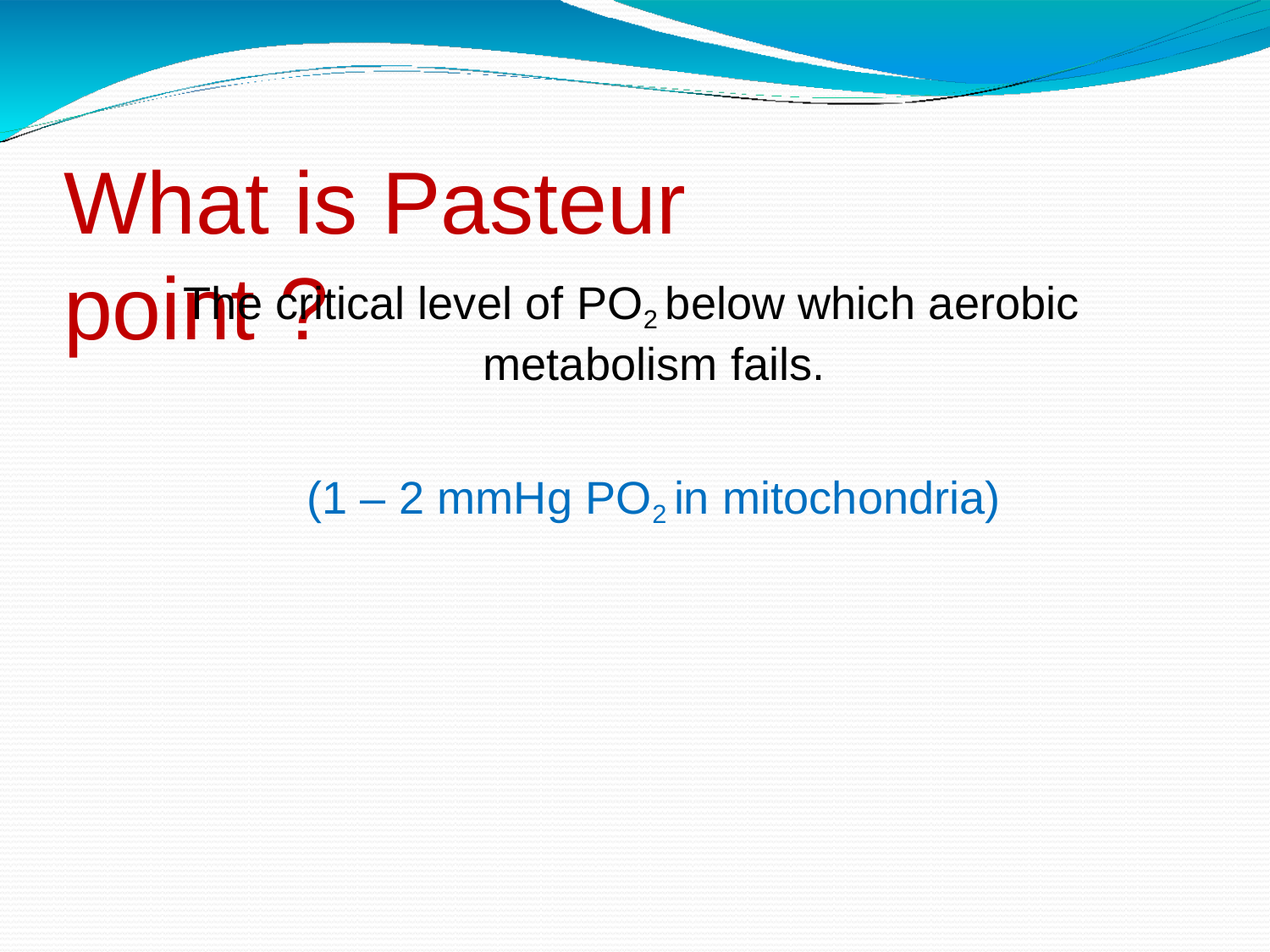

# What is Pasteur point ?
The critical level of PO2 below which aerobic
metabolism fails.

(1 – 2 mmHg PO2 in mitochondria)